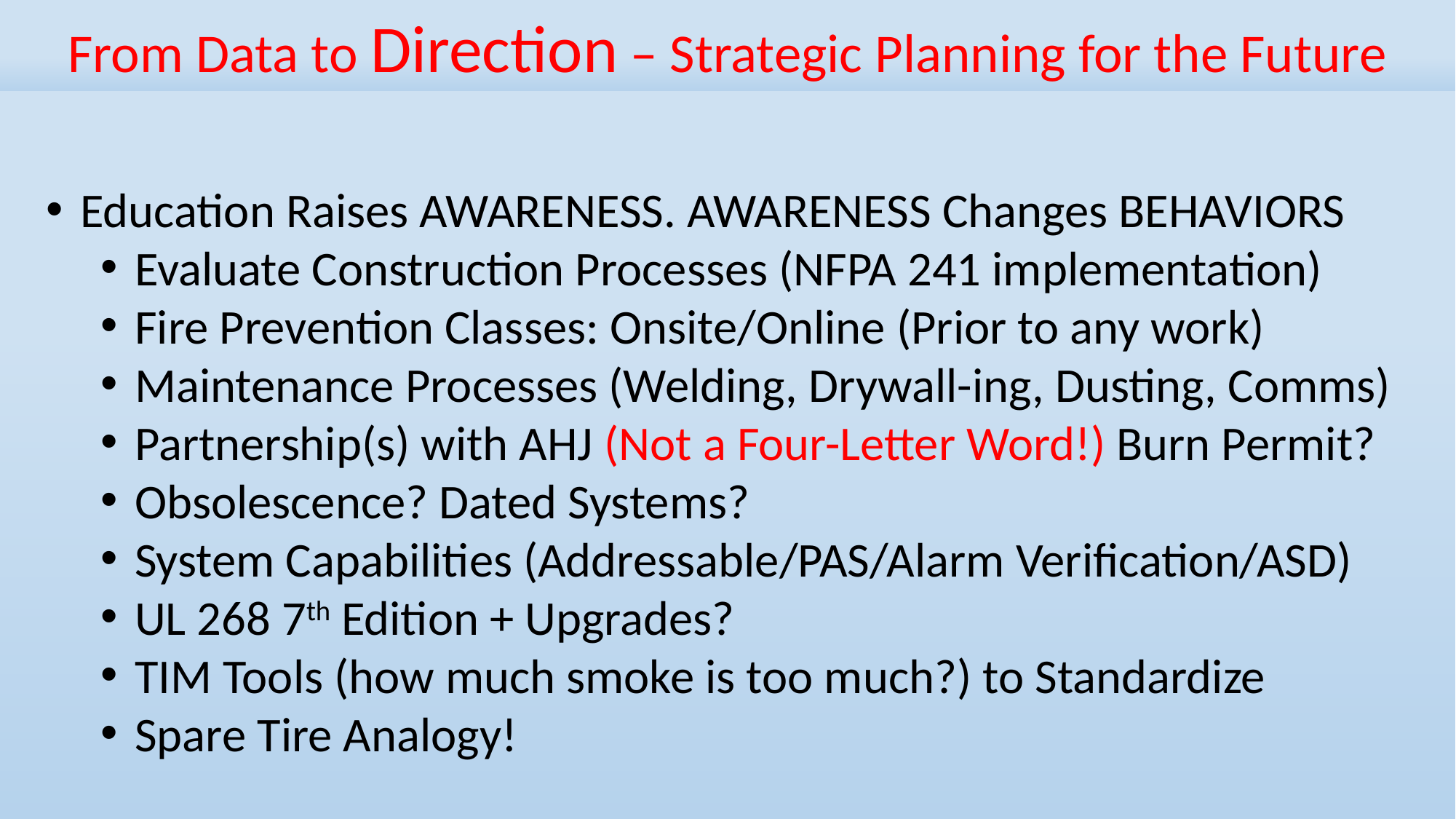

From Data to Direction – Strategic Planning for the Future
Education Raises AWARENESS. AWARENESS Changes BEHAVIORS
Evaluate Construction Processes (NFPA 241 implementation)
Fire Prevention Classes: Onsite/Online (Prior to any work)
Maintenance Processes (Welding, Drywall-ing, Dusting, Comms)
Partnership(s) with AHJ (Not a Four-Letter Word!) Burn Permit?
Obsolescence? Dated Systems?
System Capabilities (Addressable/PAS/Alarm Verification/ASD)
UL 268 7th Edition + Upgrades?
TIM Tools (how much smoke is too much?) to Standardize
Spare Tire Analogy!